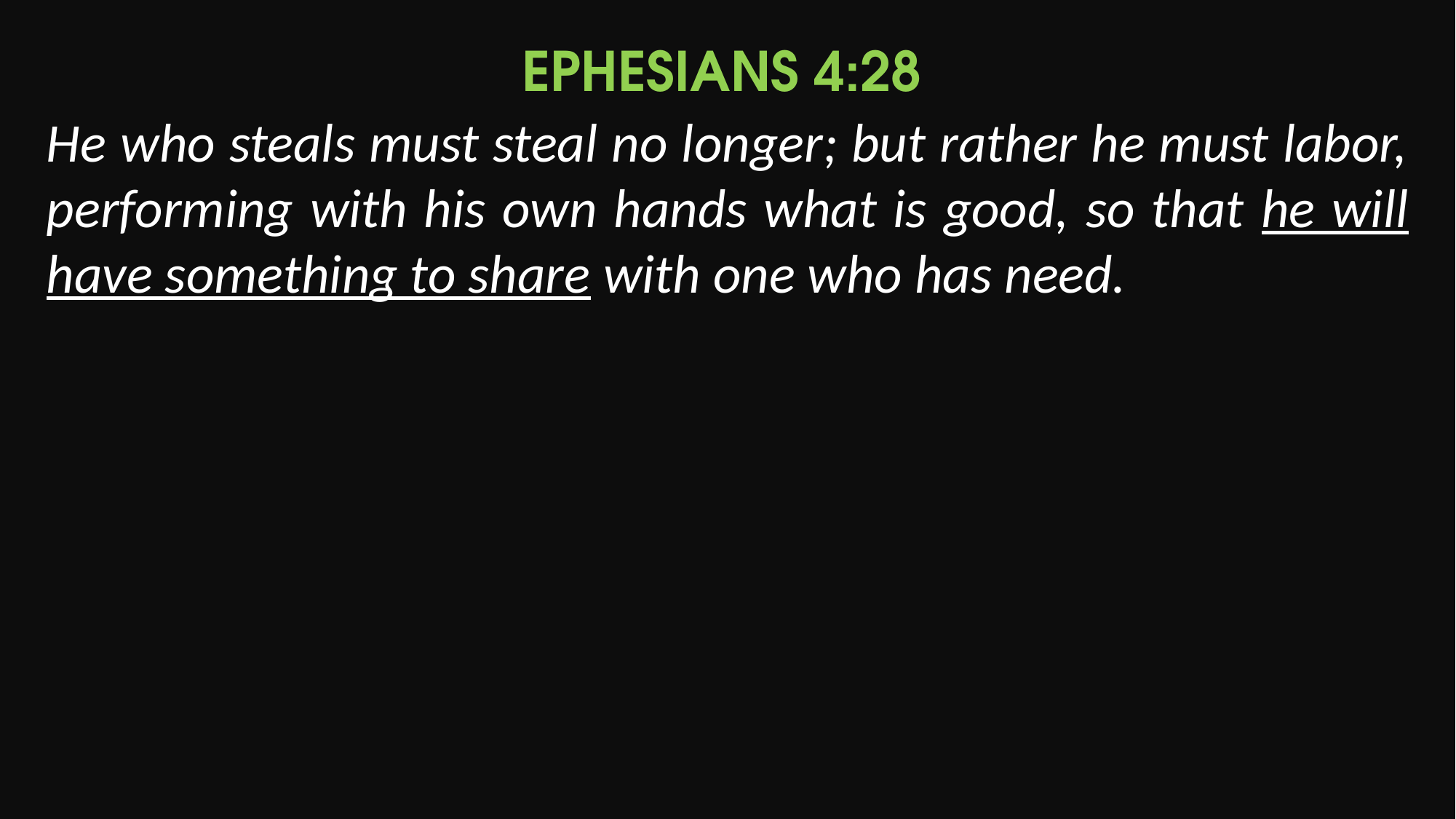

Ephesians 4:28
He who steals must steal no longer; but rather he must labor, performing with his own hands what is good, so that he will have something to share with one who has need.